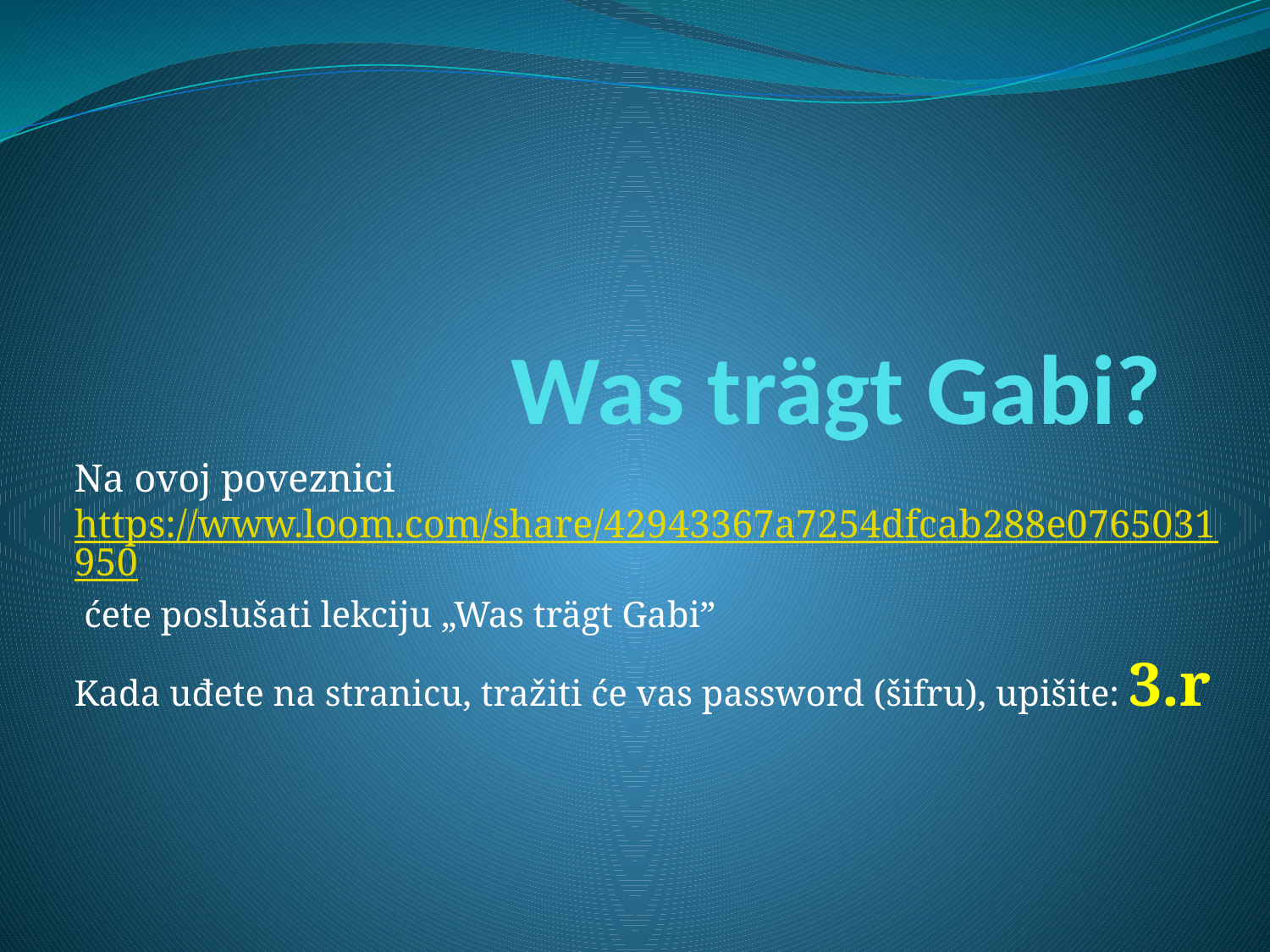

# Was trägt Gabi?
Na ovoj poveznici https://www.loom.com/share/42943367a7254dfcab288e0765031950 ćete poslušati lekciju „Was trägt Gabi”
Kada uđete na stranicu, tražiti će vas password (šifru), upišite: 3.r